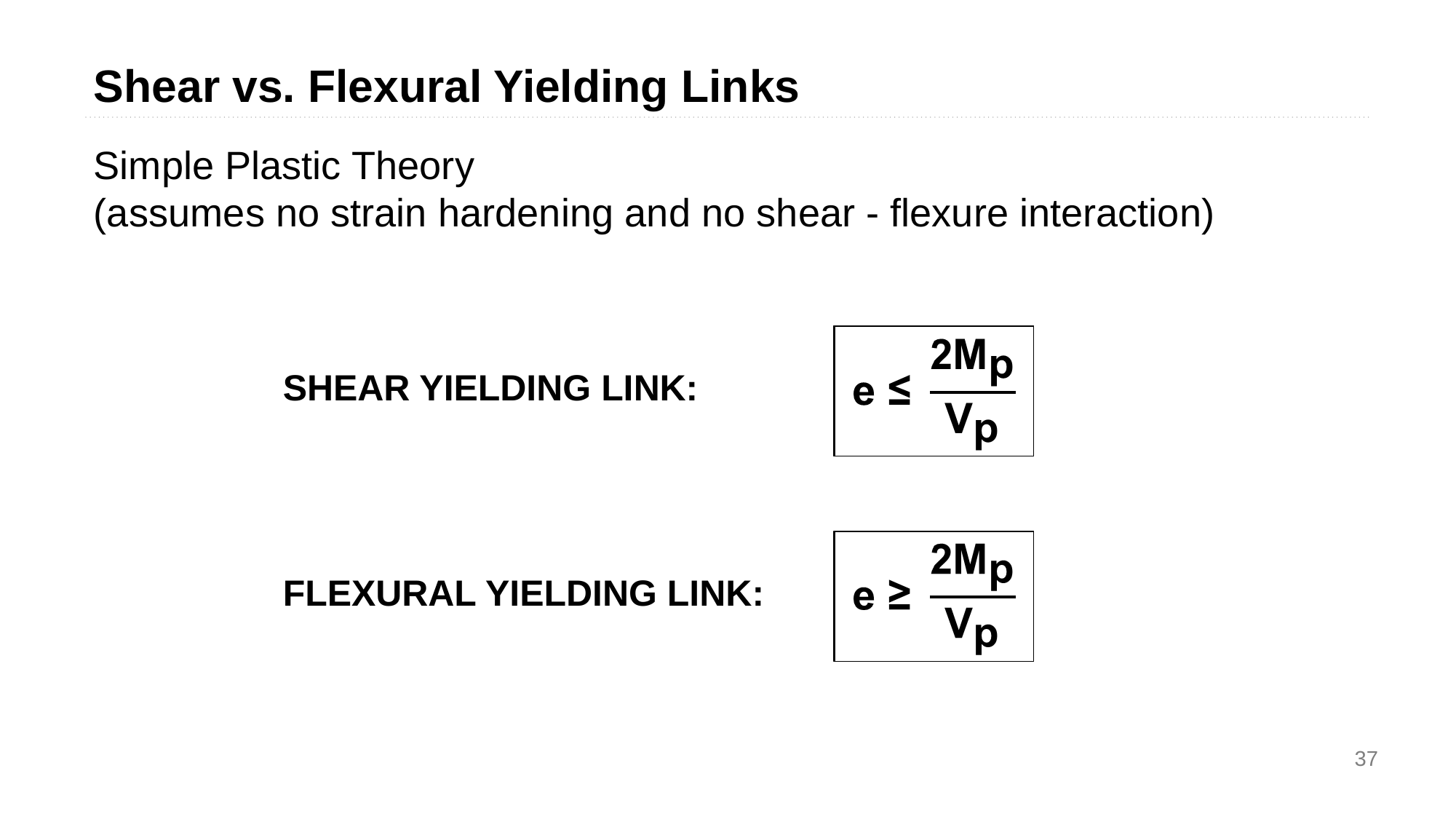

Shear vs. Flexural Yielding Links
Simple Plastic Theory
(assumes no strain hardening and no shear - flexure interaction)

SHEAR YIELDING LINK:

FLEXURAL YIELDING LINK:
37